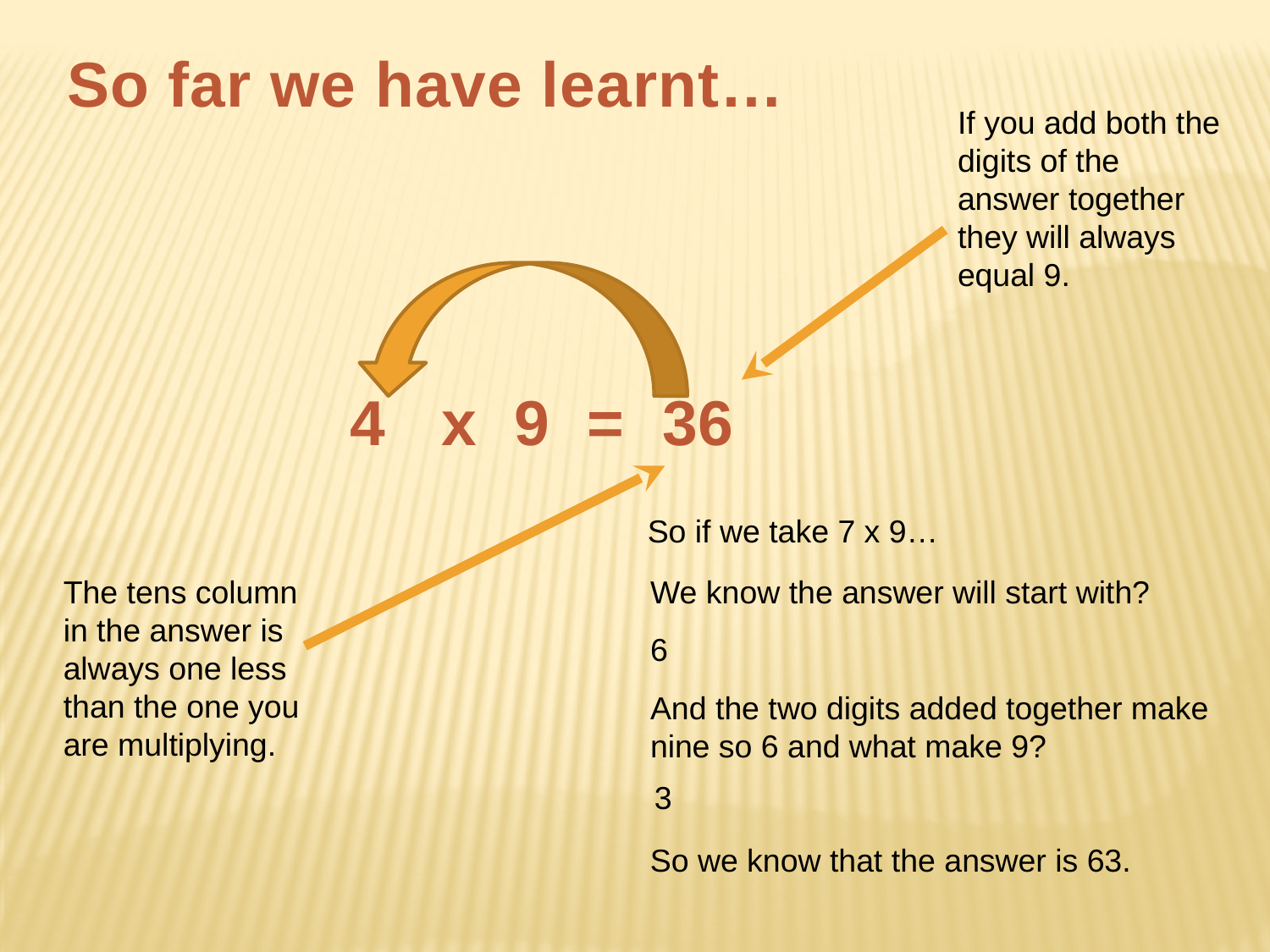

So far we have learnt…
If you add both the digits of the answer together they will always equal 9.

4   x  9  =  36
So if we take 7 x 9…
The tens column in the answer is always one less than the one you are multiplying.
We know the answer will start with?
6
And the two digits added together make nine so 6 and what make 9?
3
So we know that the answer is 63.